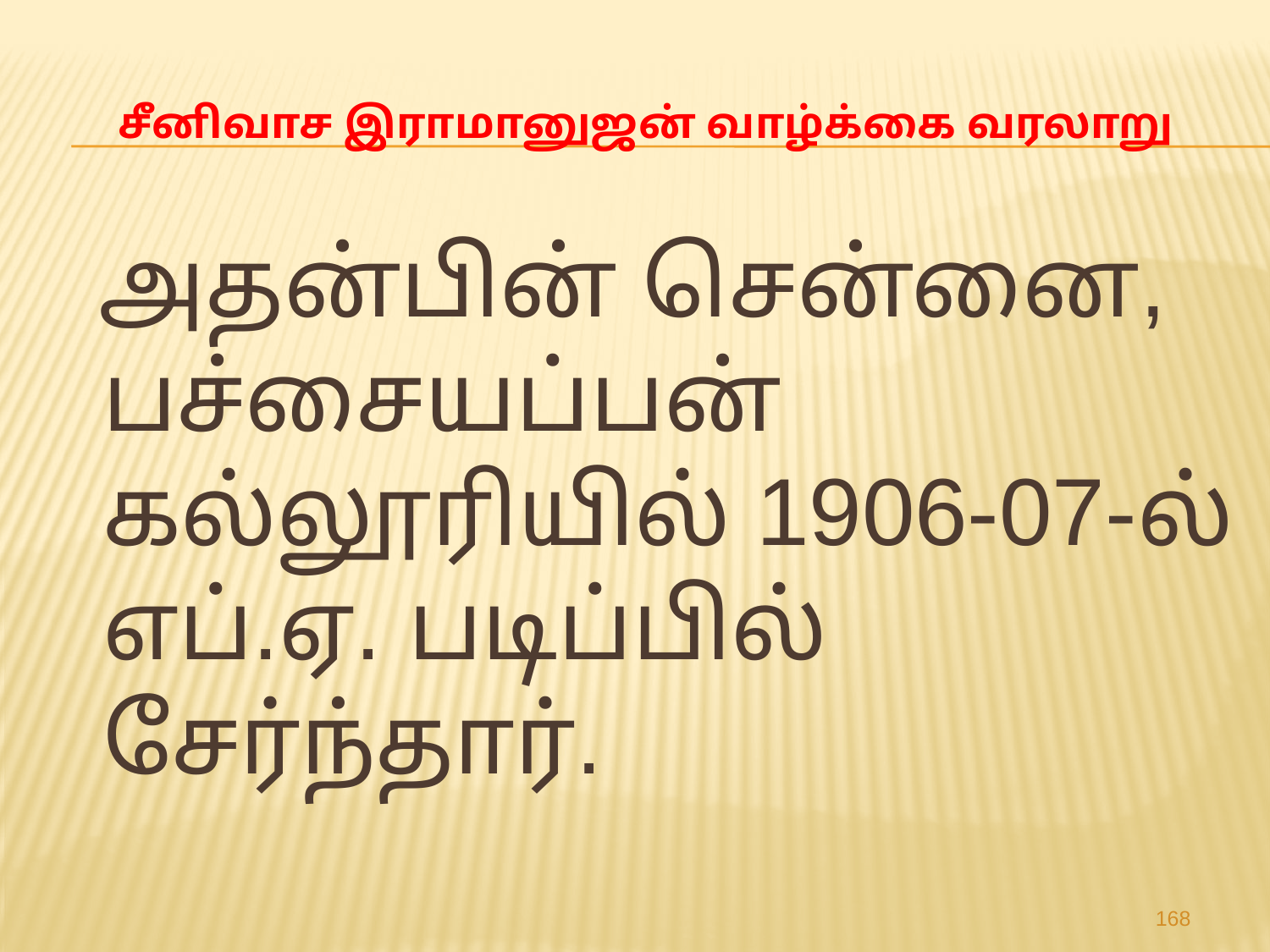

# சீனிவாச இராமானுஜன் வாழ்க்கை வரலாறு
   அதன்பின் சென்னை, பச்சையப்பன் கல்லூரியில் 1906-07-ல் எப்.ஏ. படிப்பில் சேர்ந்தார்.

168